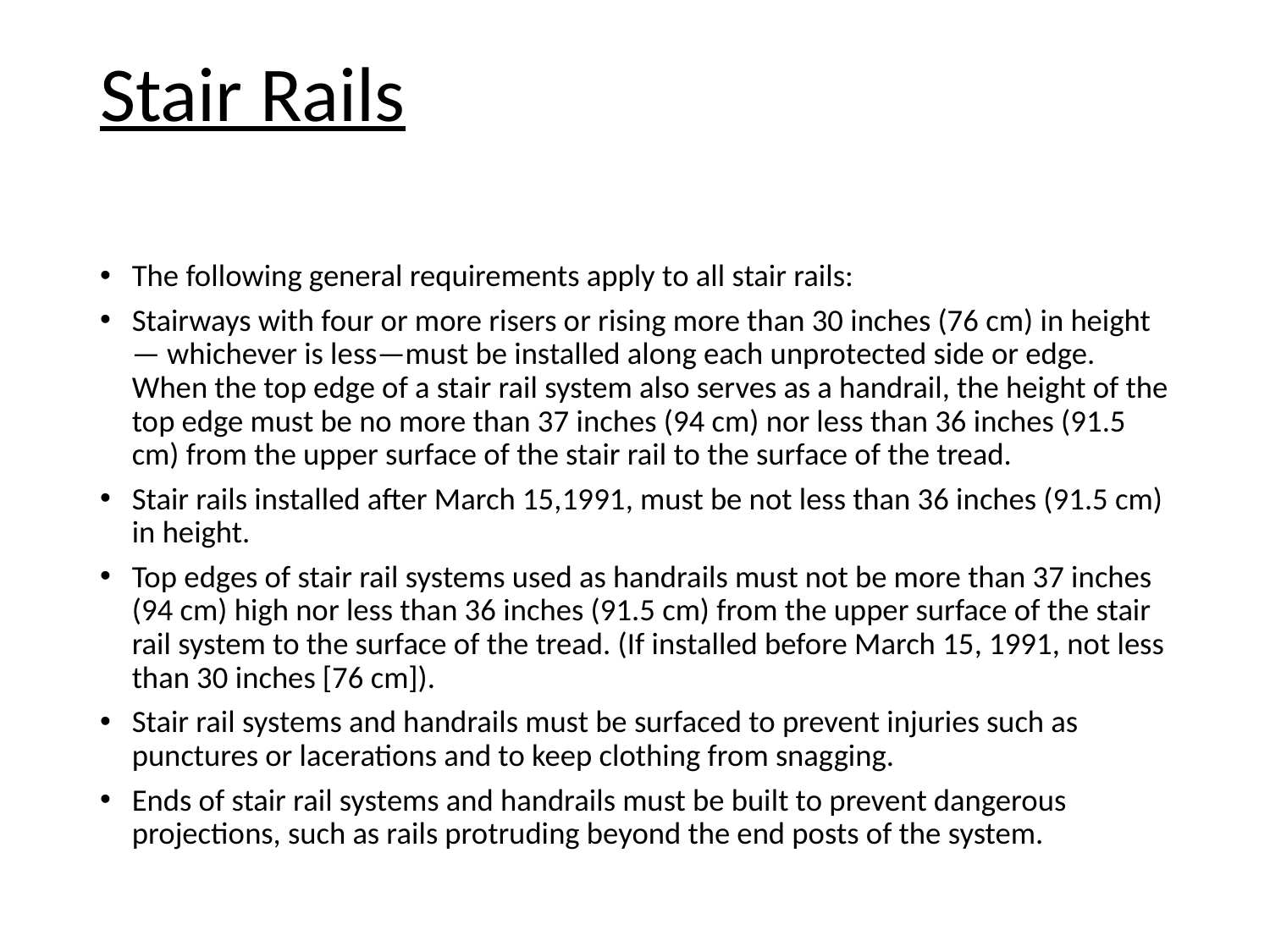

# Stair Rails
The following general requirements apply to all stair rails:
Stairways with four or more risers or rising more than 30 inches (76 cm) in height— whichever is less—must be installed along each unprotected side or edge. When the top edge of a stair rail system also serves as a handrail, the height of the top edge must be no more than 37 inches (94 cm) nor less than 36 inches (91.5 cm) from the upper surface of the stair rail to the surface of the tread.
Stair rails installed after March 15,1991, must be not less than 36 inches (91.5 cm) in height.
Top edges of stair rail systems used as handrails must not be more than 37 inches (94 cm) high nor less than 36 inches (91.5 cm) from the upper surface of the stair rail system to the surface of the tread. (If installed before March 15, 1991, not less than 30 inches [76 cm]).
Stair rail systems and handrails must be surfaced to prevent injuries such as punctures or lacerations and to keep clothing from snagging.
Ends of stair rail systems and handrails must be built to prevent dangerous projections, such as rails protruding beyond the end posts of the system.